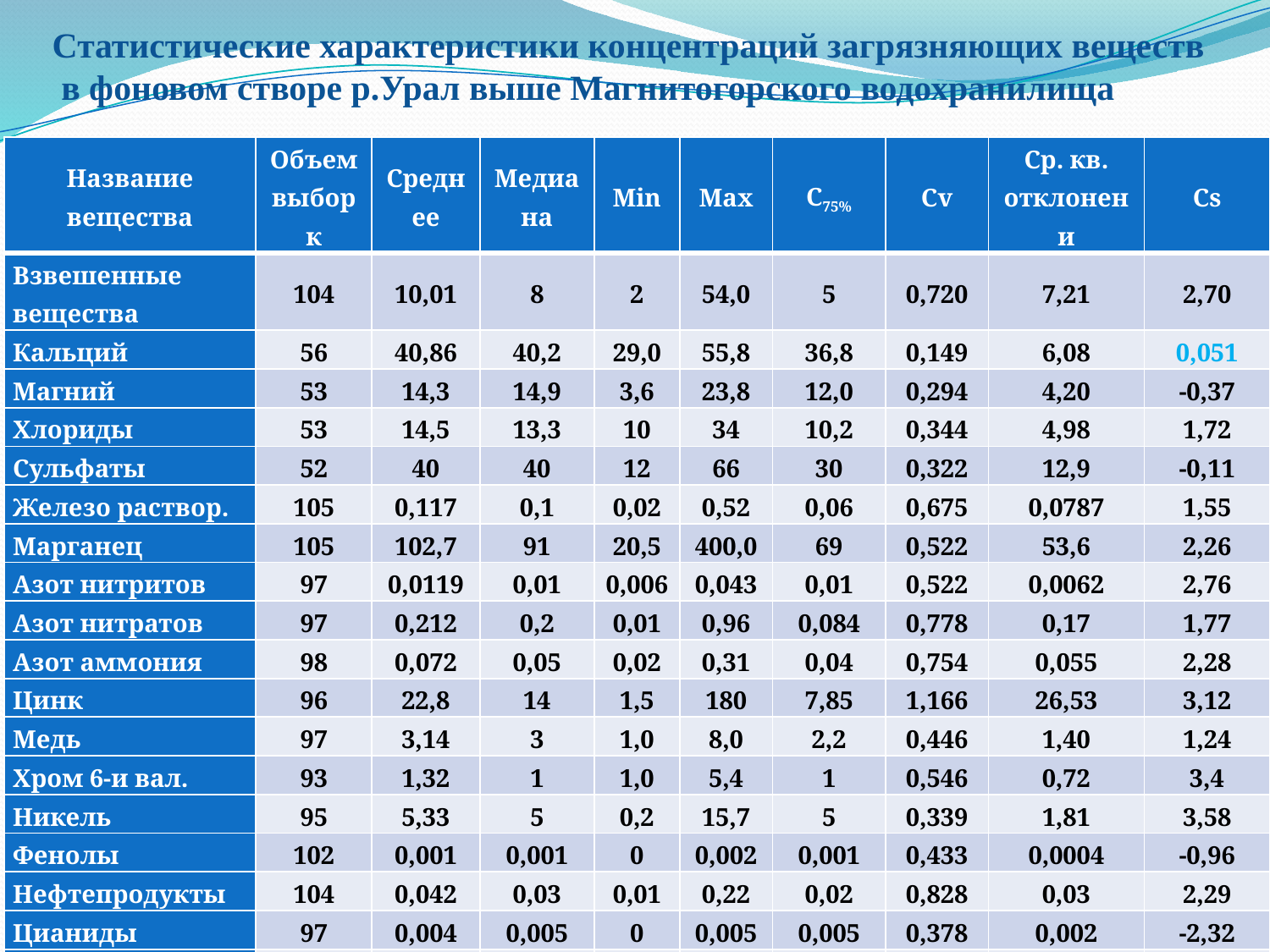

Статистические характеристики концентраций загрязняющих веществ
 в фоновом створе р.Урал выше Магнитогорского водохранилища
| Название вещества | Объем выборк | Среднее | Медиана | Min | Max | С75% | Cv | Ср. кв. отклонени | Cs |
| --- | --- | --- | --- | --- | --- | --- | --- | --- | --- |
| Взвешенные вещества | 104 | 10,01 | 8 | 2 | 54,0 | 5 | 0,720 | 7,21 | 2,70 |
| Кальций | 56 | 40,86 | 40,2 | 29,0 | 55,8 | 36,8 | 0,149 | 6,08 | 0,051 |
| Магний | 53 | 14,3 | 14,9 | 3,6 | 23,8 | 12,0 | 0,294 | 4,20 | -0,37 |
| Хлориды | 53 | 14,5 | 13,3 | 10 | 34 | 10,2 | 0,344 | 4,98 | 1,72 |
| Сульфаты | 52 | 40 | 40 | 12 | 66 | 30 | 0,322 | 12,9 | -0,11 |
| Железо раствор. | 105 | 0,117 | 0,1 | 0,02 | 0,52 | 0,06 | 0,675 | 0,0787 | 1,55 |
| Марганец | 105 | 102,7 | 91 | 20,5 | 400,0 | 69 | 0,522 | 53,6 | 2,26 |
| Азот нитритов | 97 | 0,0119 | 0,01 | 0,006 | 0,043 | 0,01 | 0,522 | 0,0062 | 2,76 |
| Азот нитратов | 97 | 0,212 | 0,2 | 0,01 | 0,96 | 0,084 | 0,778 | 0,17 | 1,77 |
| Азот аммония | 98 | 0,072 | 0,05 | 0,02 | 0,31 | 0,04 | 0,754 | 0,055 | 2,28 |
| Цинк | 96 | 22,8 | 14 | 1,5 | 180 | 7,85 | 1,166 | 26,53 | 3,12 |
| Медь | 97 | 3,14 | 3 | 1,0 | 8,0 | 2,2 | 0,446 | 1,40 | 1,24 |
| Хром 6-и вал. | 93 | 1,32 | 1 | 1,0 | 5,4 | 1 | 0,546 | 0,72 | 3,4 |
| Никель | 95 | 5,33 | 5 | 0,2 | 15,7 | 5 | 0,339 | 1,81 | 3,58 |
| Фенолы | 102 | 0,001 | 0,001 | 0 | 0,002 | 0,001 | 0,433 | 0,0004 | -0,96 |
| Нефтепродукты | 104 | 0,042 | 0,03 | 0,01 | 0,22 | 0,02 | 0,828 | 0,03 | 2,29 |
| Цианиды | 97 | 0,004 | 0,005 | 0 | 0,005 | 0,005 | 0,378 | 0,002 | -2,32 |
| ХПК | 90 | 22,7 | 22,5 | 11,9 | 34,1 | 19,7 | 0,219 | 4,95 | 0,0187 |
| БПК5 | 95 | 2,096 | 1,93 | 0,5 | 4,97 | 1,5 | 0,422 | 0,88 | 0,752 |
| Na+K | 42 | 21,4 | 19,7 | 0,82 | 48,9 | 13,3 | 0,484 | 10,35 | 0,393 |
10